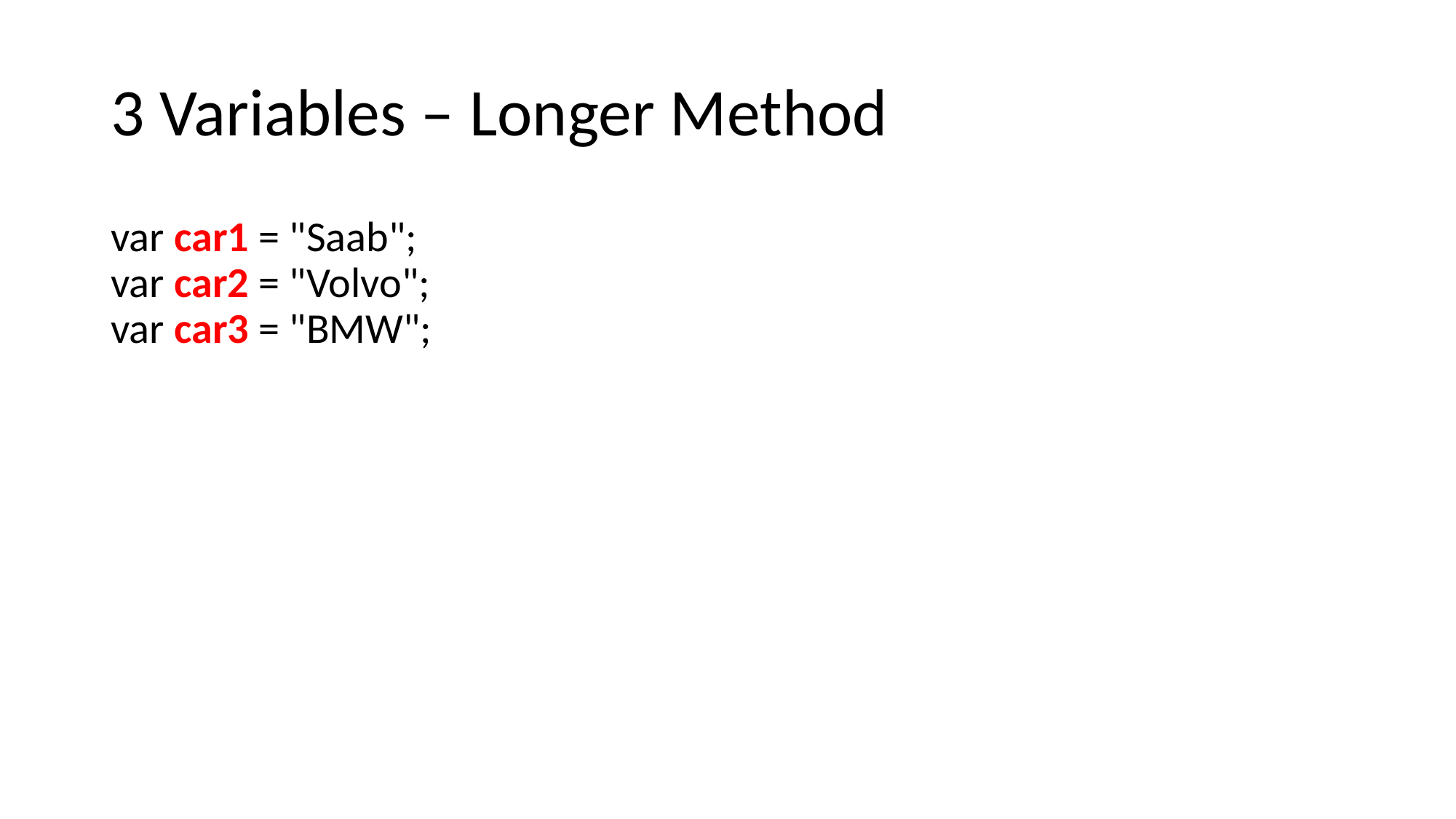

# 3 Variables – Longer Method
var car1 = "Saab";
var car2 = "Volvo";
var car3 = "BMW";